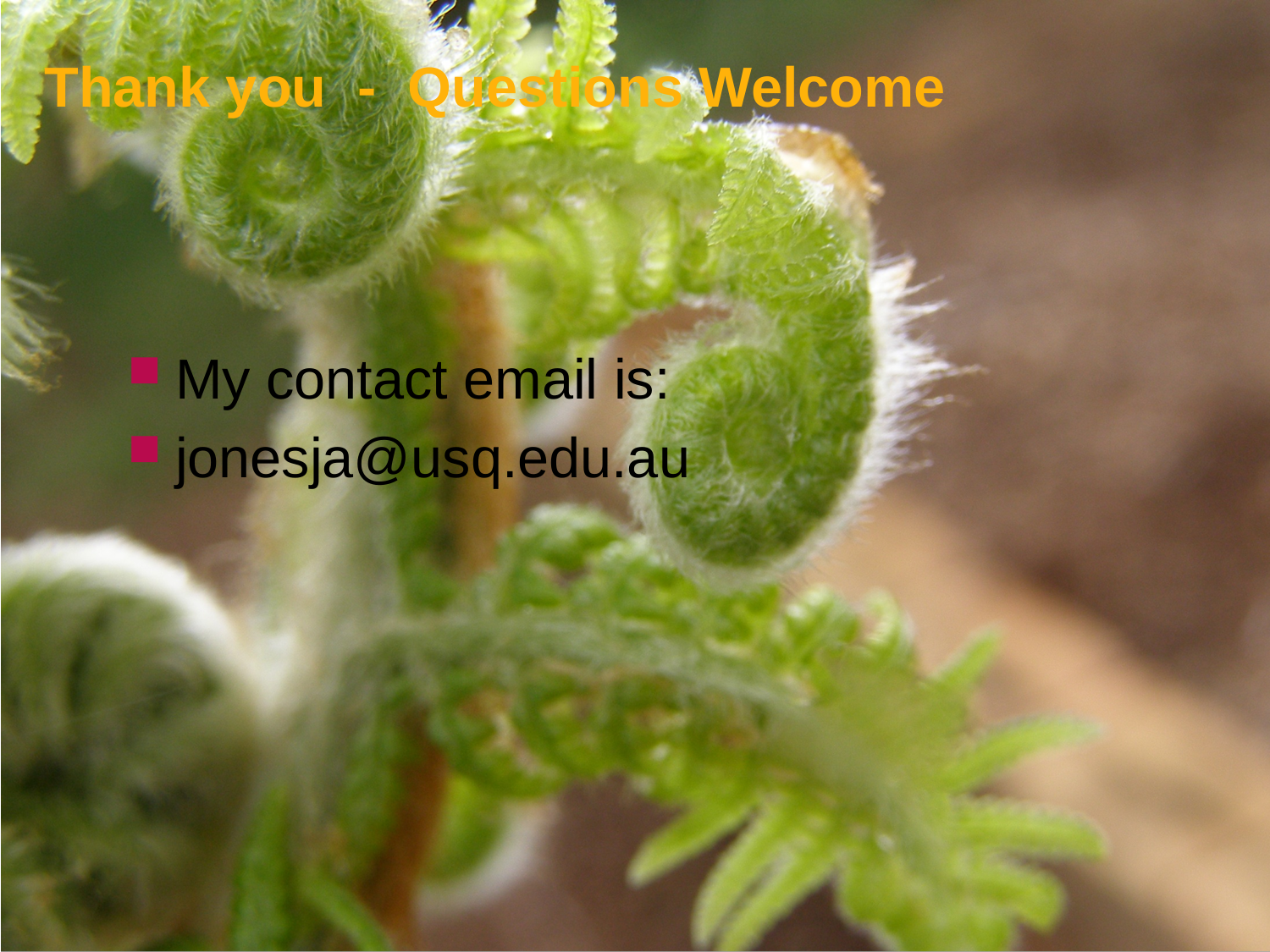

# Thank you  -  Questions Welcome
My contact email is:
jonesja@usq.edu.au